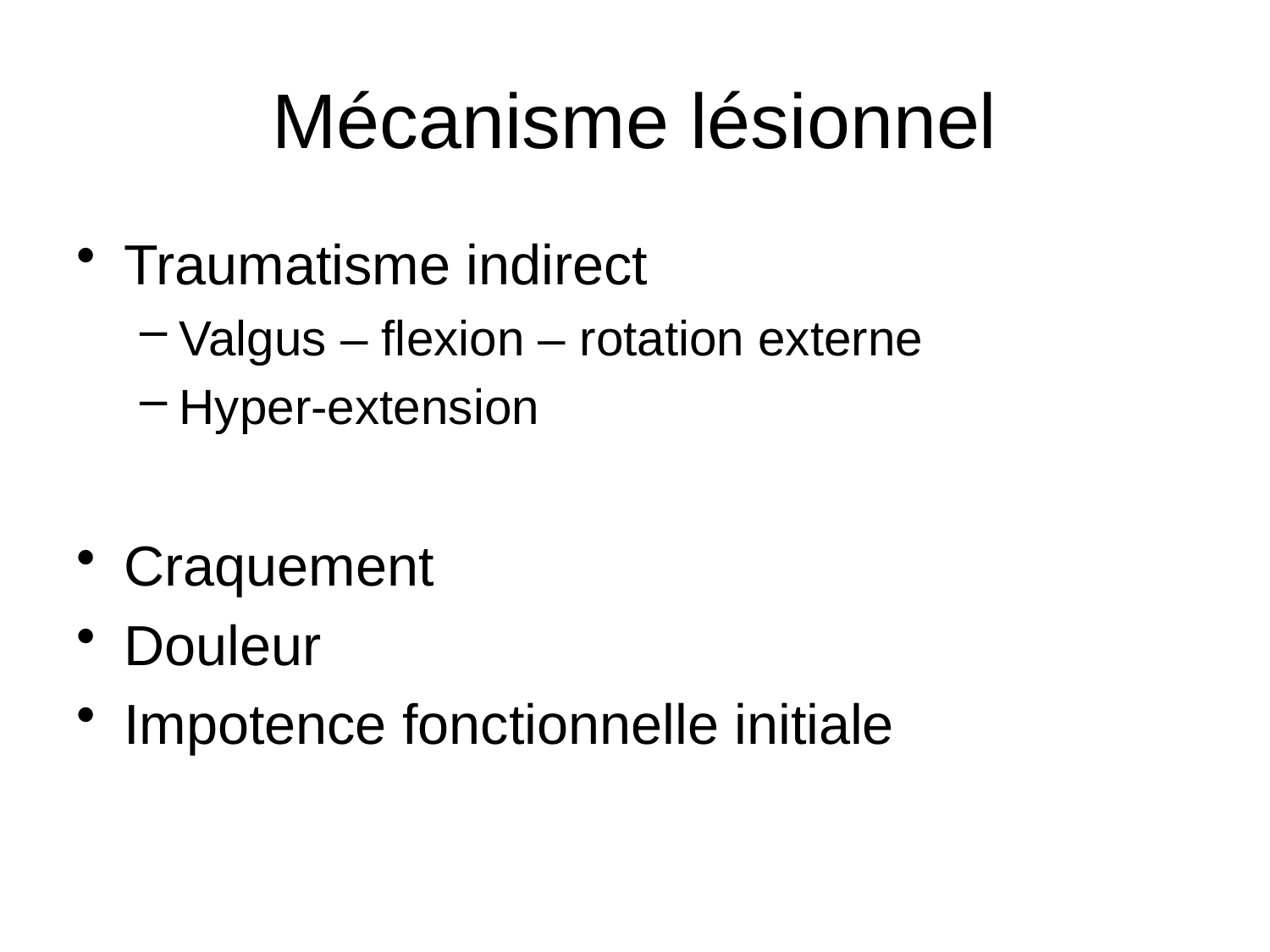

# Mécanisme lésionnel
Traumatisme indirect
Valgus – flexion – rotation externe
Hyper-extension

Craquement
Douleur
Impotence fonctionnelle initiale